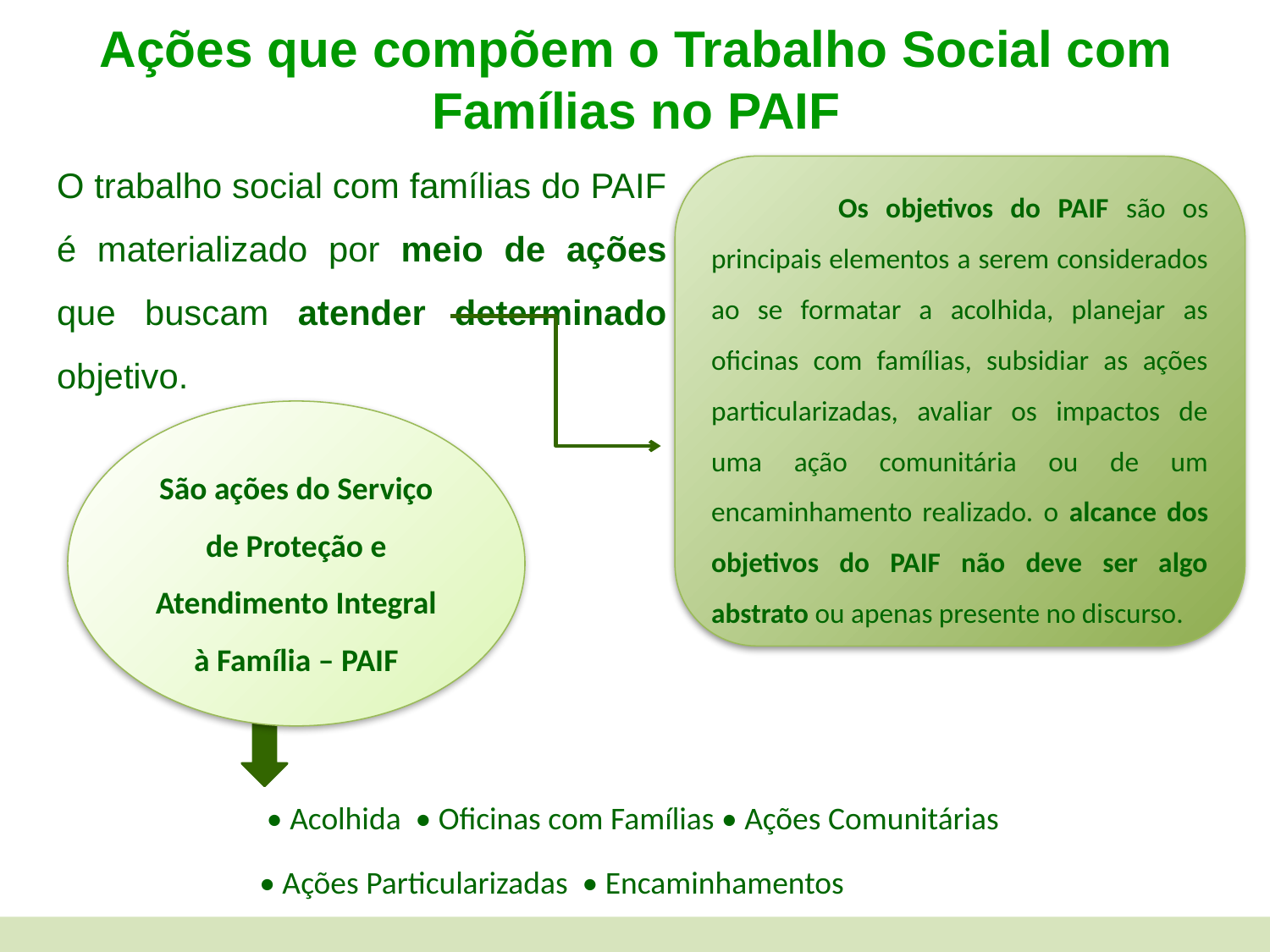

# Ações que compõem o Trabalho Social com Famílias no PAIF
O trabalho social com famílias do PAIF é materializado por meio de ações que buscam atender determinado objetivo.
	Os objetivos do PAIF são os principais elementos a serem considerados ao se formatar a acolhida, planejar as oficinas com famílias, subsidiar as ações particularizadas, avaliar os impactos de uma ação comunitária ou de um encaminhamento realizado. o alcance dos objetivos do PAIF não deve ser algo abstrato ou apenas presente no discurso.

São ações do Serviço de Proteção e Atendimento Integral à Família – PAIF

 • Acolhida  • Oficinas com Famílias • Ações Comunitárias  				• Ações Particularizadas  • Encaminhamentos